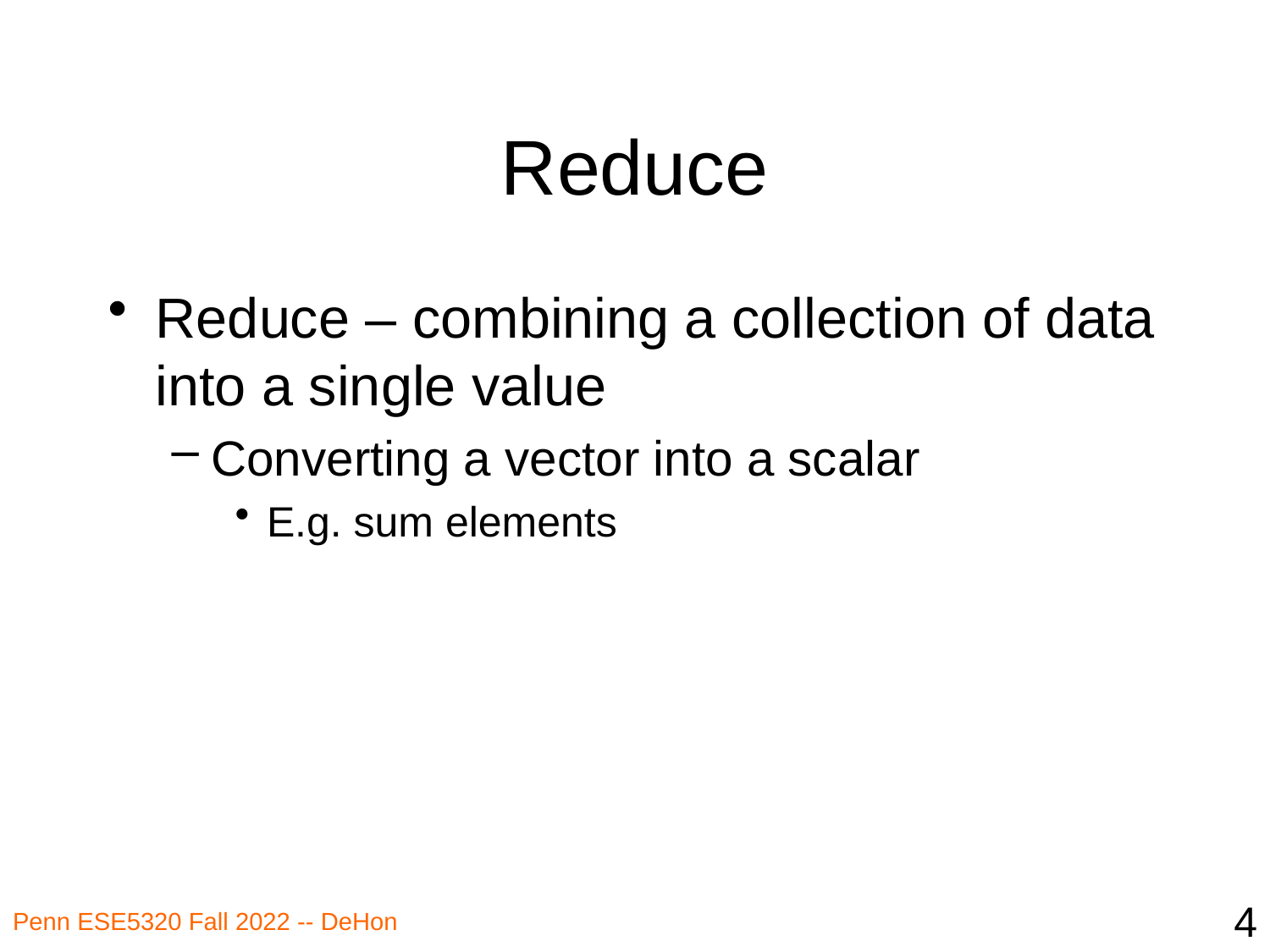

# Reduce
Reduce – combining a collection of data into a single value
Converting a vector into a scalar
E.g. sum elements
4
Penn ESE5320 Fall 2022 -- DeHon